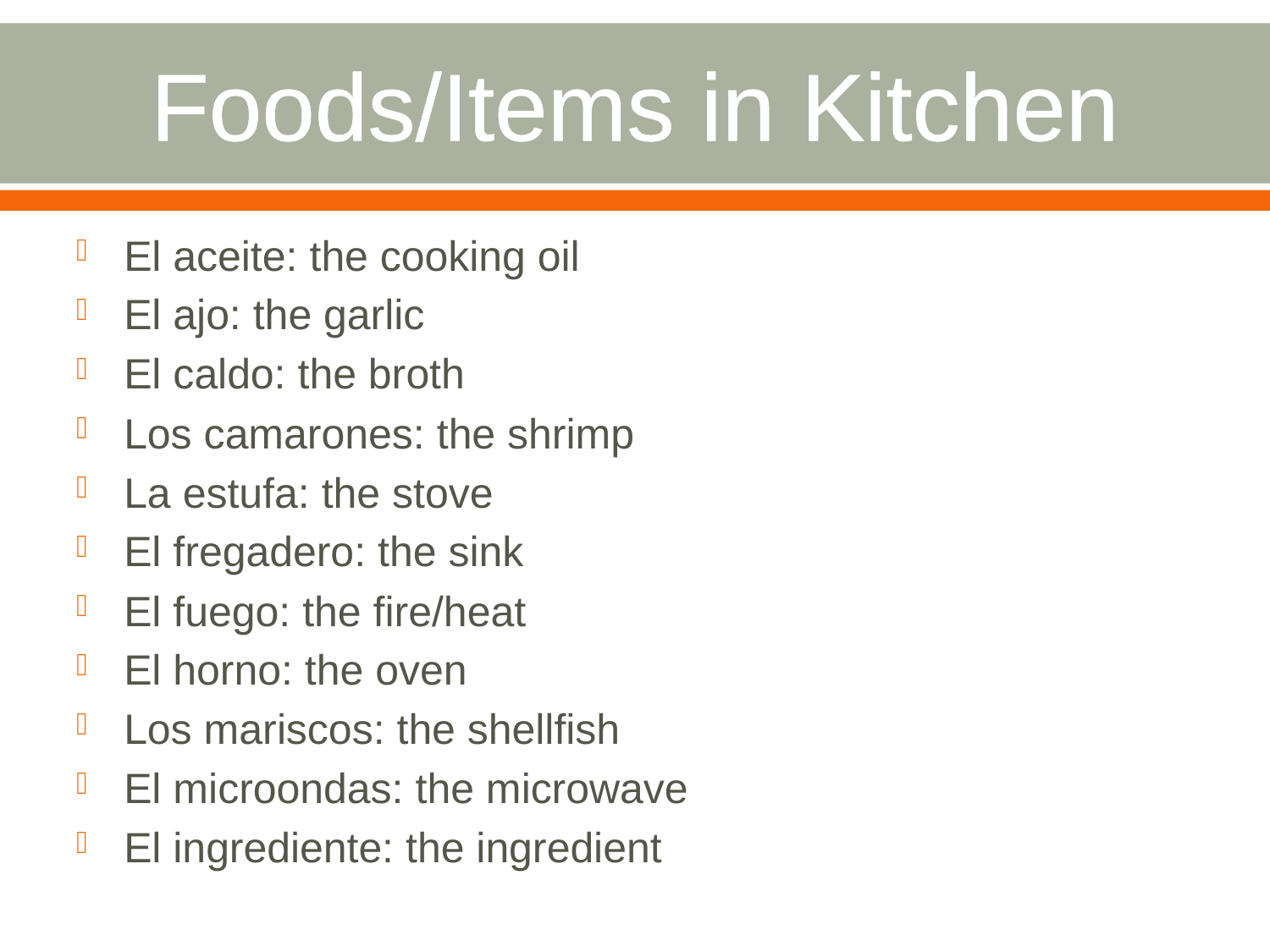

# Foods/Items in Kitchen
El aceite: the cooking oil
El ajo: the garlic
El caldo: the broth
Los camarones: the shrimp
La estufa: the stove
El fregadero: the sink
El fuego: the fire/heat
El horno: the oven
Los mariscos: the shellfish
El microondas: the microwave
El ingrediente: the ingredient